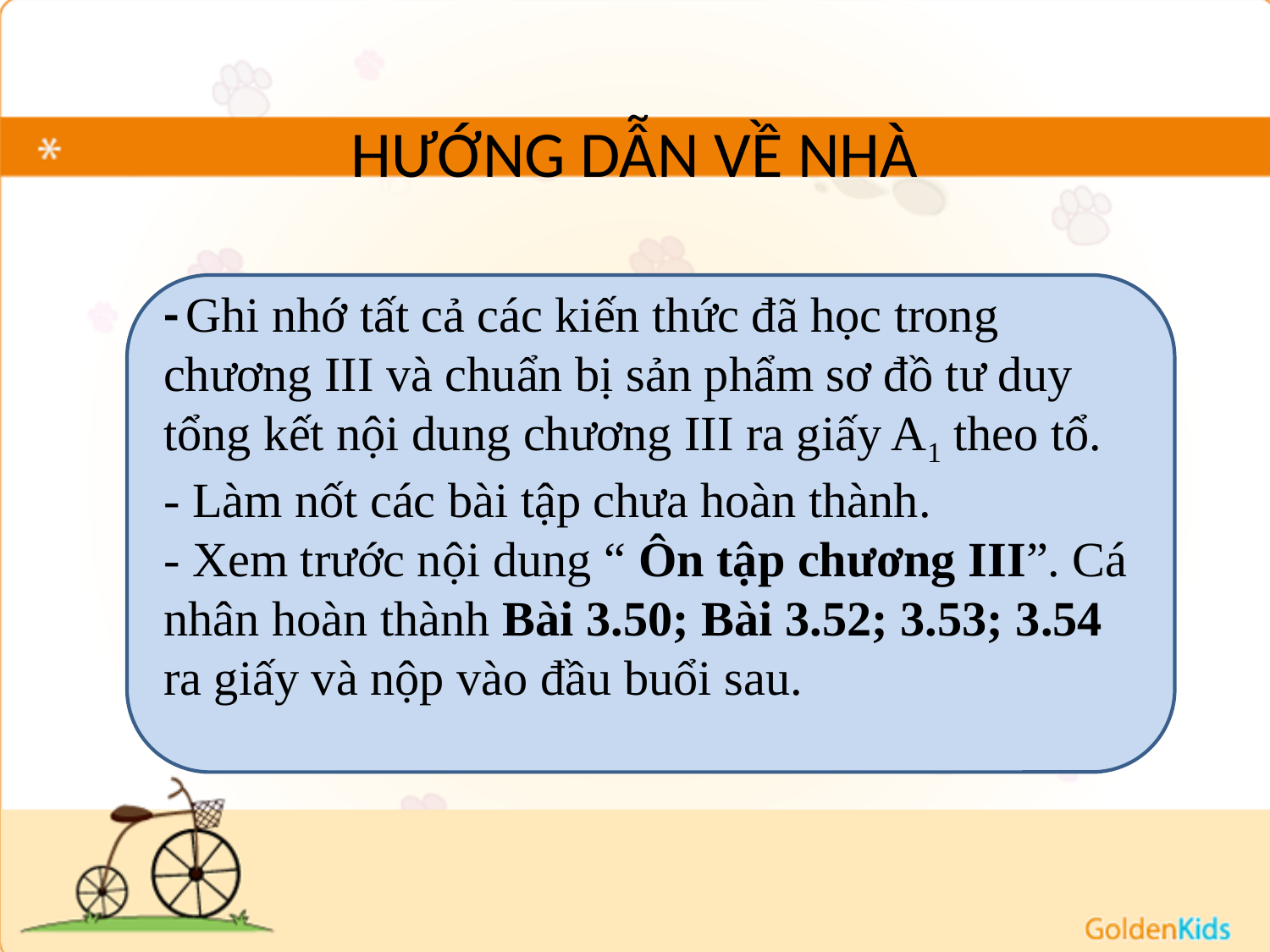

# HƯỚNG DẪN VỀ NHÀ
- Ghi nhớ tất cả các kiến thức đã học trong chương III và chuẩn bị sản phẩm sơ đồ tư duy tổng kết nội dung chương III ra giấy A1 theo tổ.
- Làm nốt các bài tập chưa hoàn thành.
- Xem trước nội dung “ Ôn tập chương III”. Cá nhân hoàn thành Bài 3.50; Bài 3.52; 3.53; 3.54 ra giấy và nộp vào đầu buổi sau.